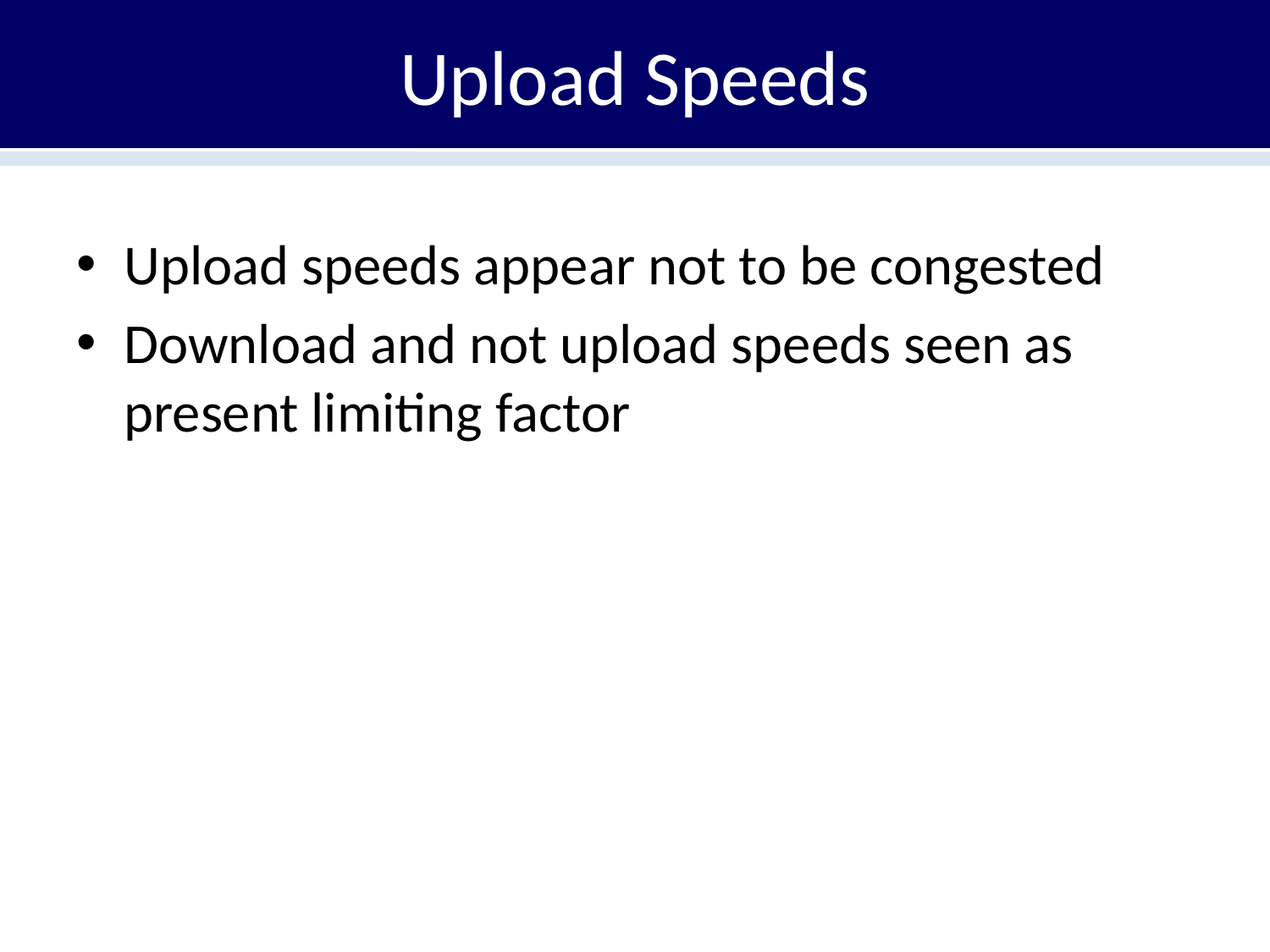

# Upload Speeds
Upload speeds appear not to be congested
Download and not upload speeds seen as present limiting factor